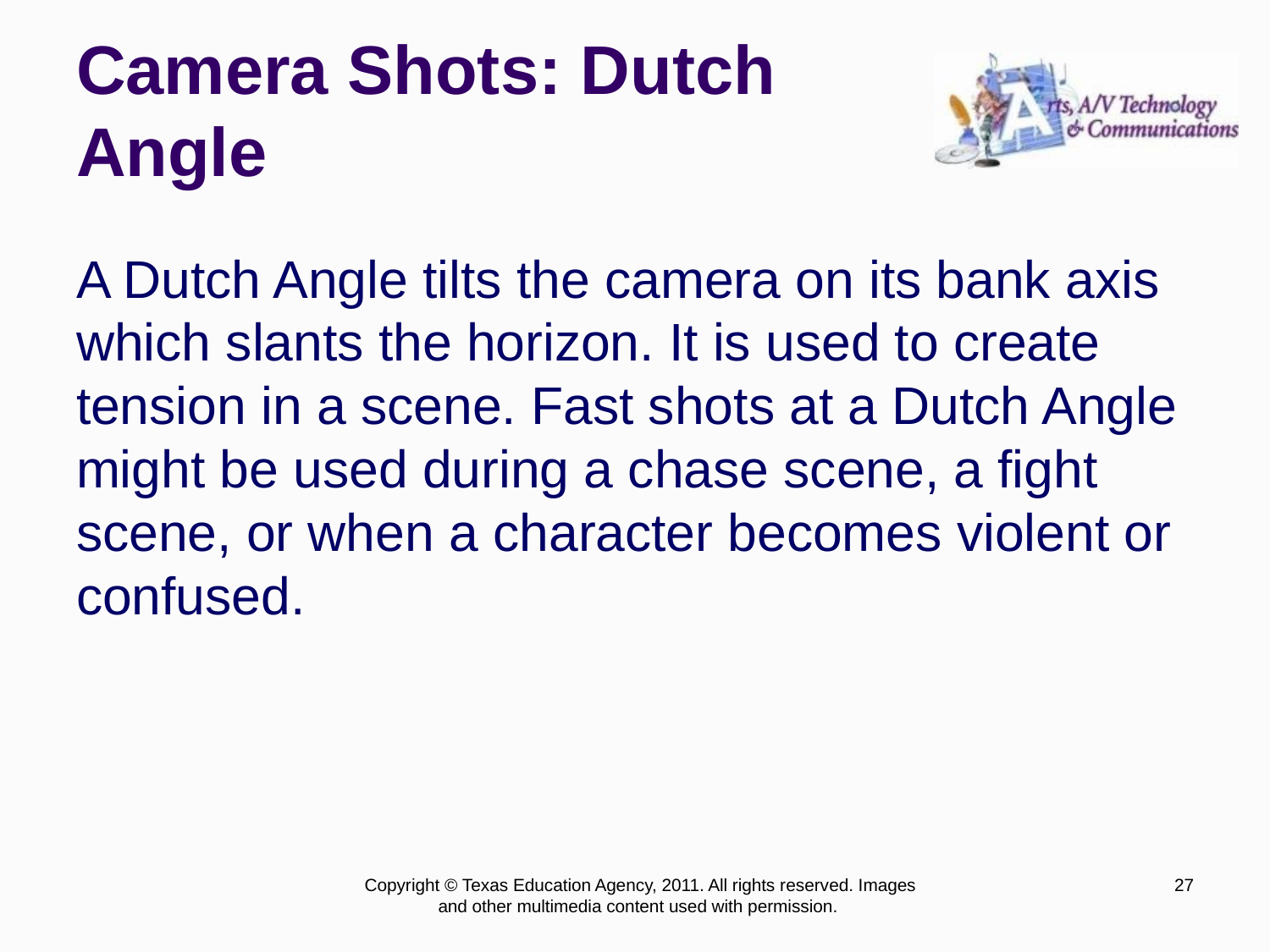

# Camera Shots: Dutch Angle
A Dutch Angle tilts the camera on its bank axis which slants the horizon. It is used to create tension in a scene. Fast shots at a Dutch Angle might be used during a chase scene, a fight scene, or when a character becomes violent or confused.
Copyright © Texas Education Agency, 2011. All rights reserved. Images and other multimedia content used with permission.
27